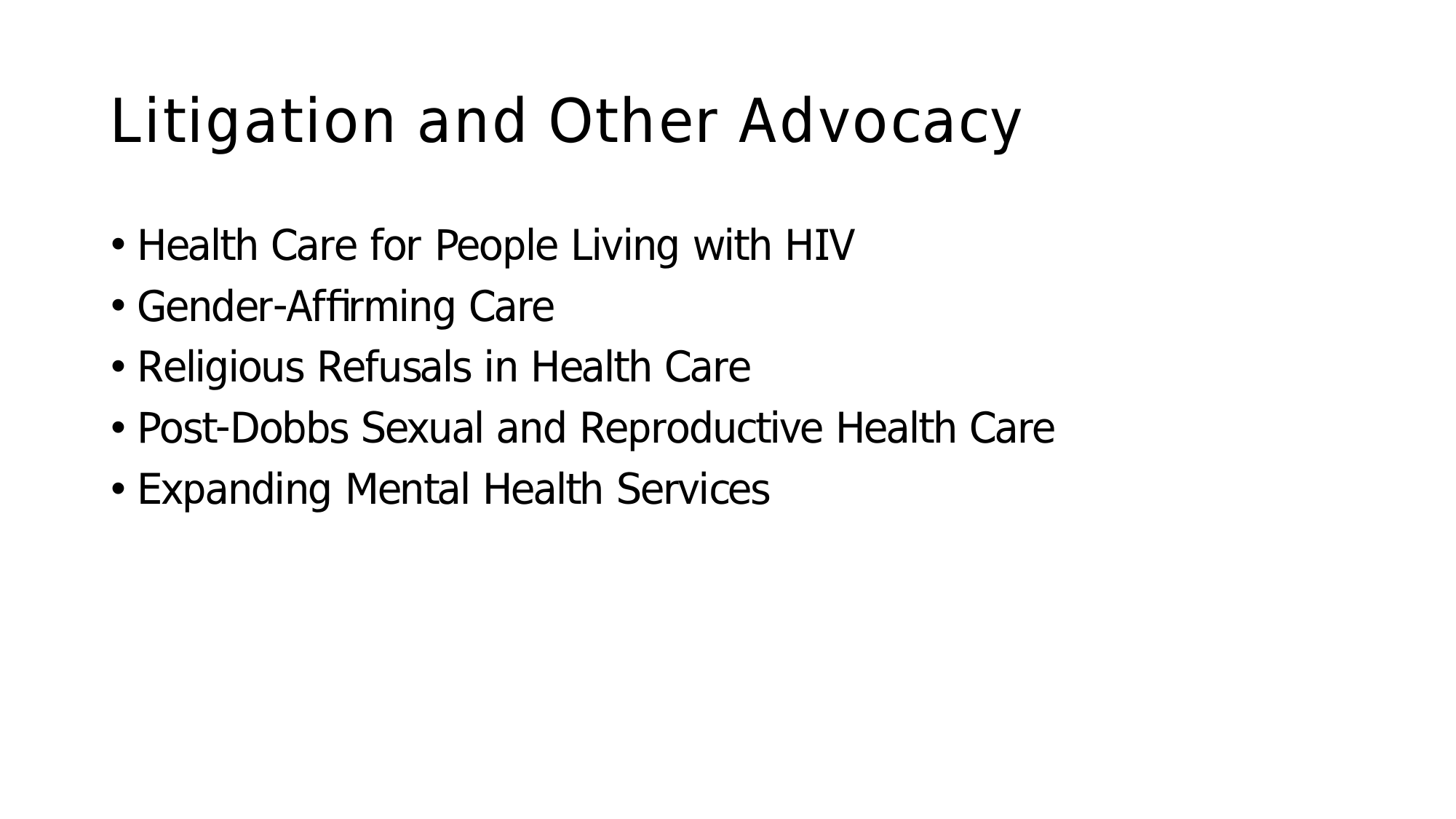

# Litigation and Other Advocacy
Health Care for People Living with HIV
Gender-Affirming Care
Religious Refusals in Health Care
Post-Dobbs Sexual and Reproductive Health Care
Expanding Mental Health Services